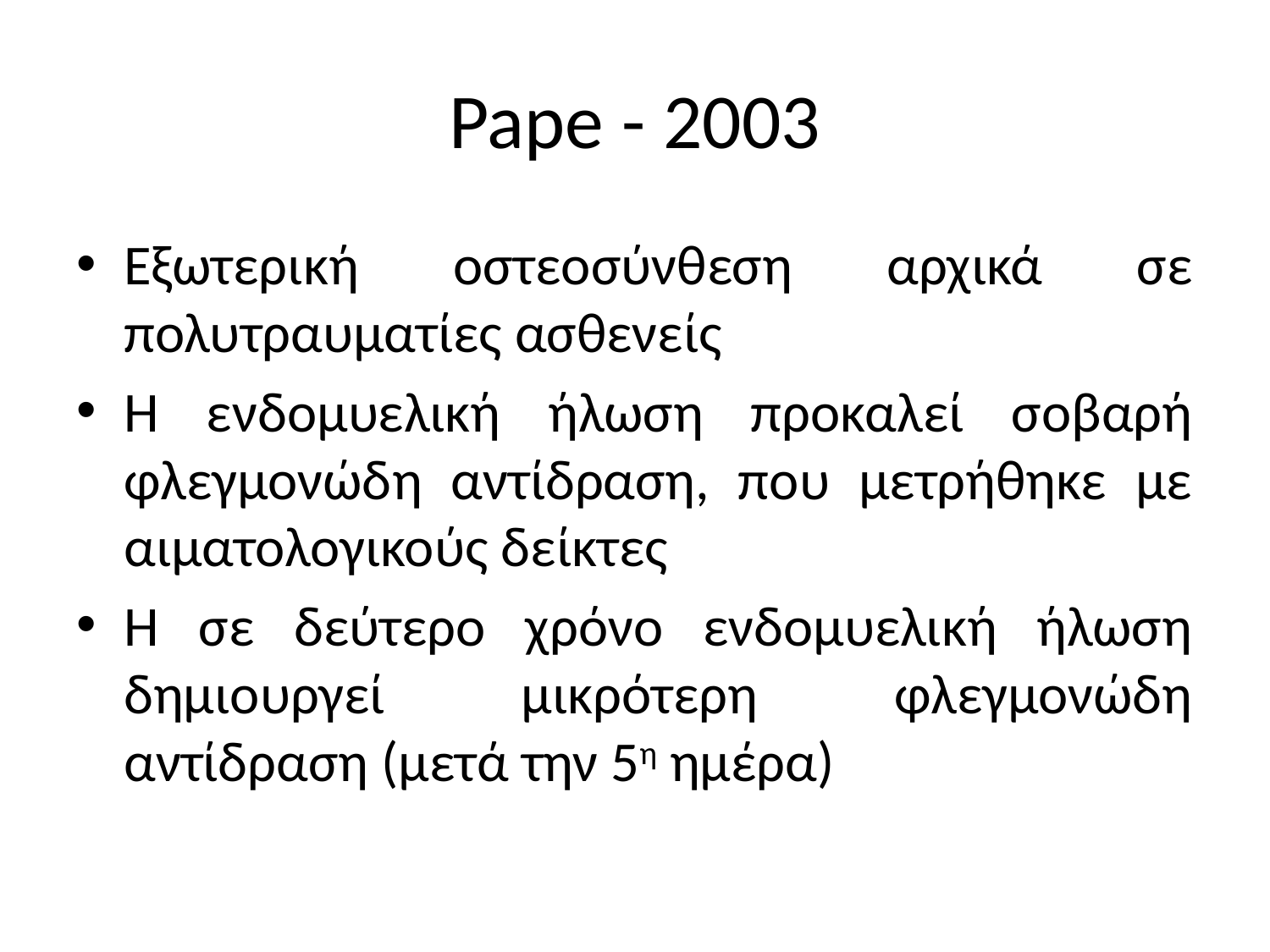

# Pape - 2003
Εξωτερική οστεοσύνθεση αρχικά σε πολυτραυματίες ασθενείς
Η ενδομυελική ήλωση προκαλεί σοβαρή φλεγμονώδη αντίδραση, που μετρήθηκε με αιματολογικούς δείκτες
Η σε δεύτερο χρόνο ενδομυελική ήλωση δημιουργεί μικρότερη φλεγμονώδη αντίδραση (μετά την 5η ημέρα)